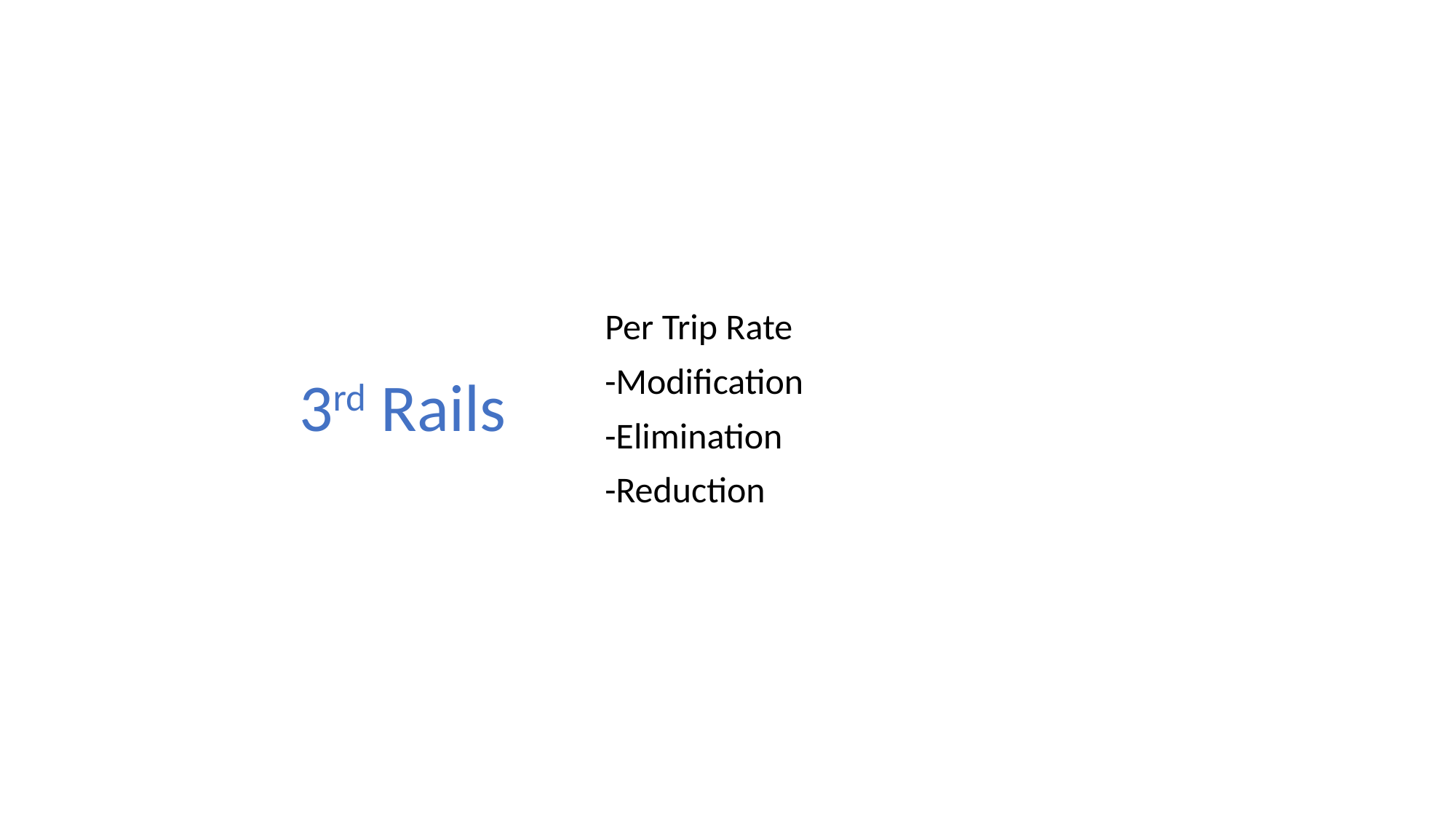

# 3rd Rails
Per Trip Rate
-Modification
-Elimination
-Reduction